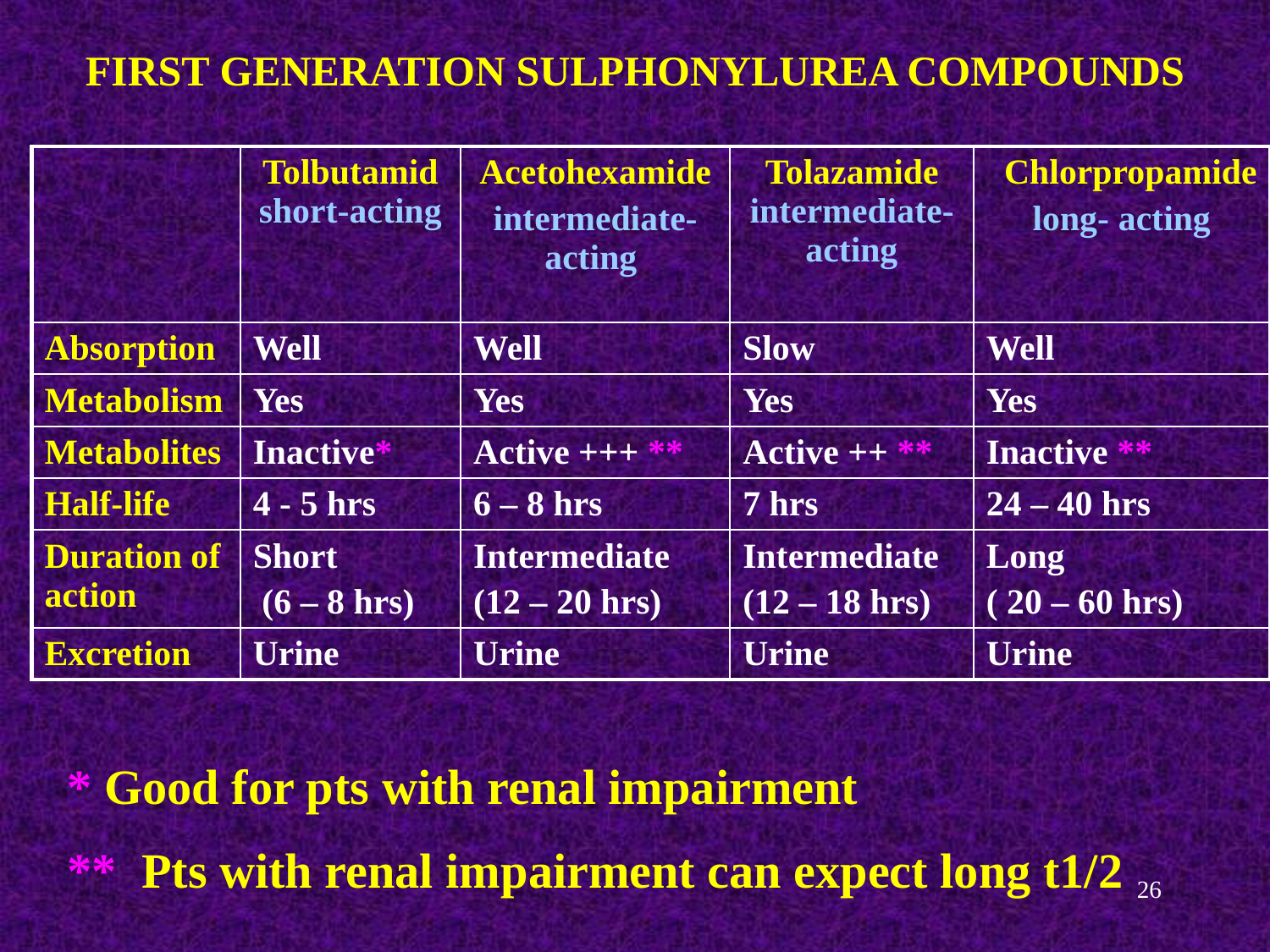

FIRST GENERATION SULPHONYLUREA COMPOUNDS
|  | Tolbutamid short-acting | Acetohexamide intermediate-acting | Tolazamide intermediate-acting | Chlorpropamide long- acting |
| --- | --- | --- | --- | --- |
| Absorption | Well | Well | Slow | Well |
| Metabolism | Yes | Yes | Yes | Yes |
| Metabolites | Inactive\* | Active +++ \*\* | Active ++ \*\* | Inactive \*\* |
| Half-life | 4 - 5 hrs | 6 – 8 hrs | 7 hrs | 24 – 40 hrs |
| Duration of action | Short (6 – 8 hrs) | Intermediate (12 – 20 hrs) | Intermediate (12 – 18 hrs) | Long ( 20 – 60 hrs) |
| Excretion | Urine | Urine | Urine | Urine |
* Good for pts with renal impairment
**  Pts with renal impairment can expect long t1/2
26